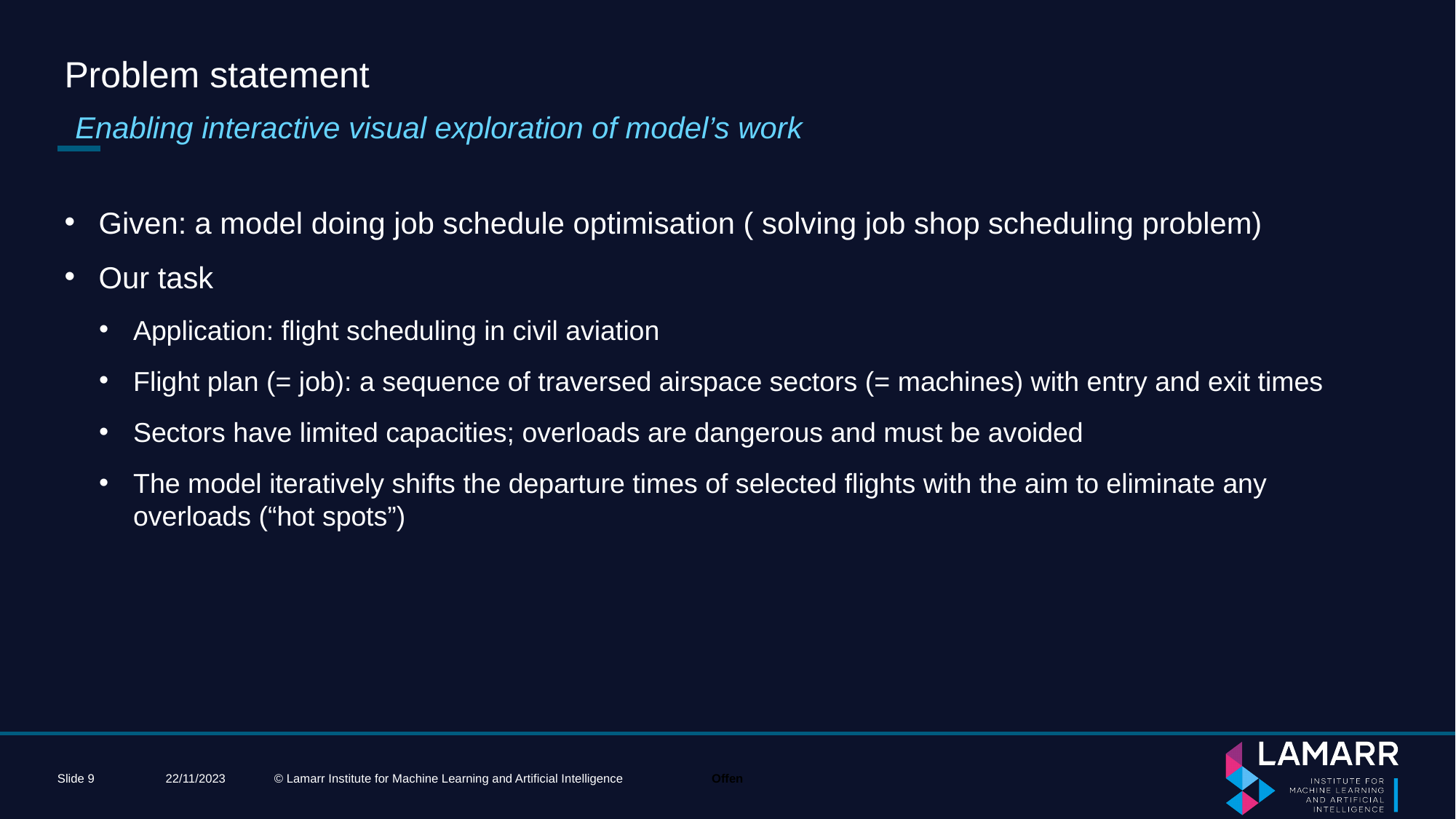

# Problem statement
Enabling interactive visual exploration of model’s work
Given: a model doing job schedule optimisation ( solving job shop scheduling problem)
Our task
Application: flight scheduling in civil aviation
Flight plan (= job): a sequence of traversed airspace sectors (= machines) with entry and exit times
Sectors have limited capacities; overloads are dangerous and must be avoided
The model iteratively shifts the departure times of selected flights with the aim to eliminate any overloads (“hot spots”)

Slide 9
22/11/2023
© Lamarr Institute for Machine Learning and Artificial Intelligence